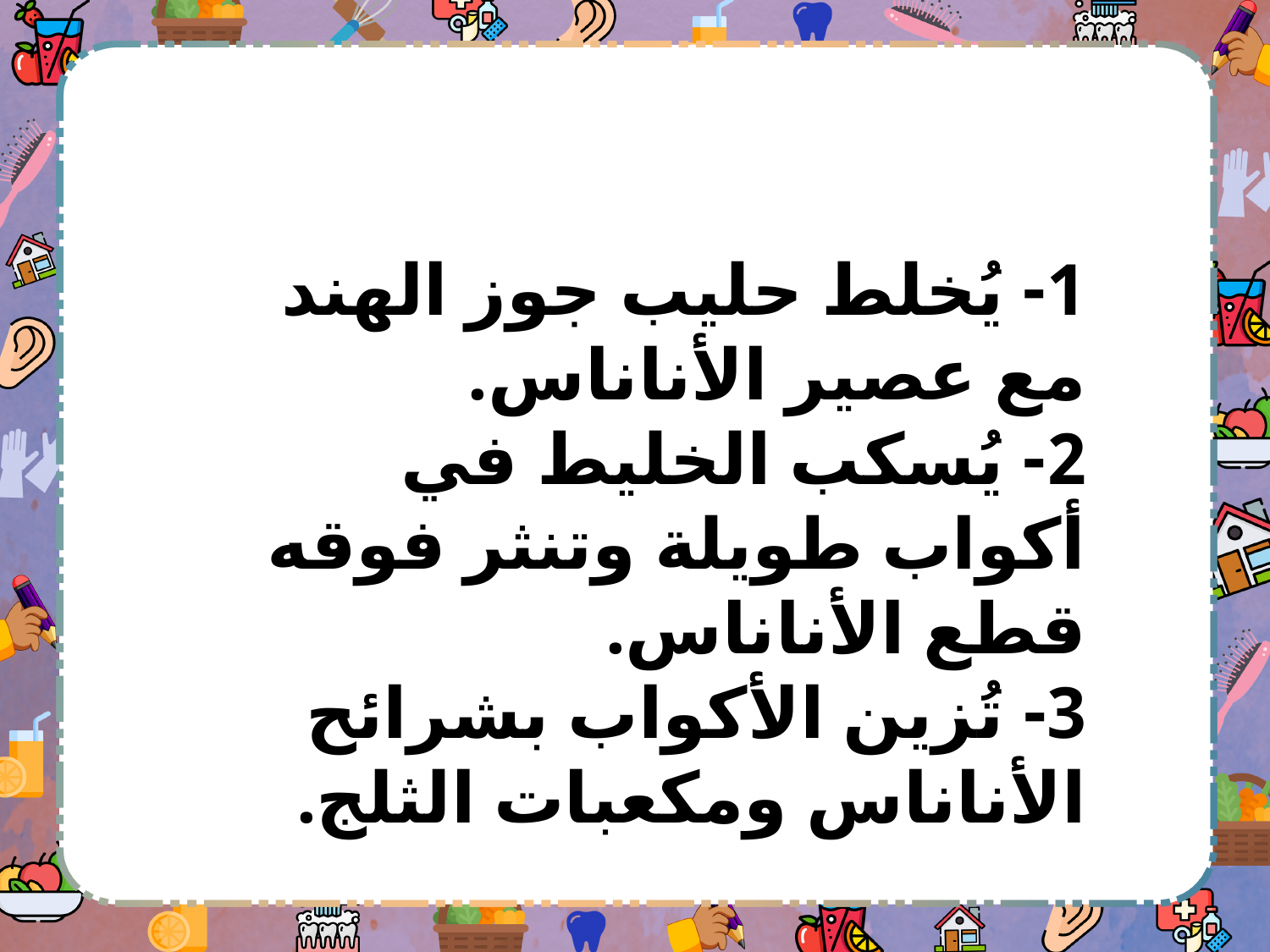

1- يُخلط حليب جوز الهند مع عصير الأناناس.
2- يُسكب الخليط في أكواب طويلة وتنثر فوقه قطع الأناناس.
3- تُزين الأكواب بشرائح الأناناس ومكعبات الثلج.